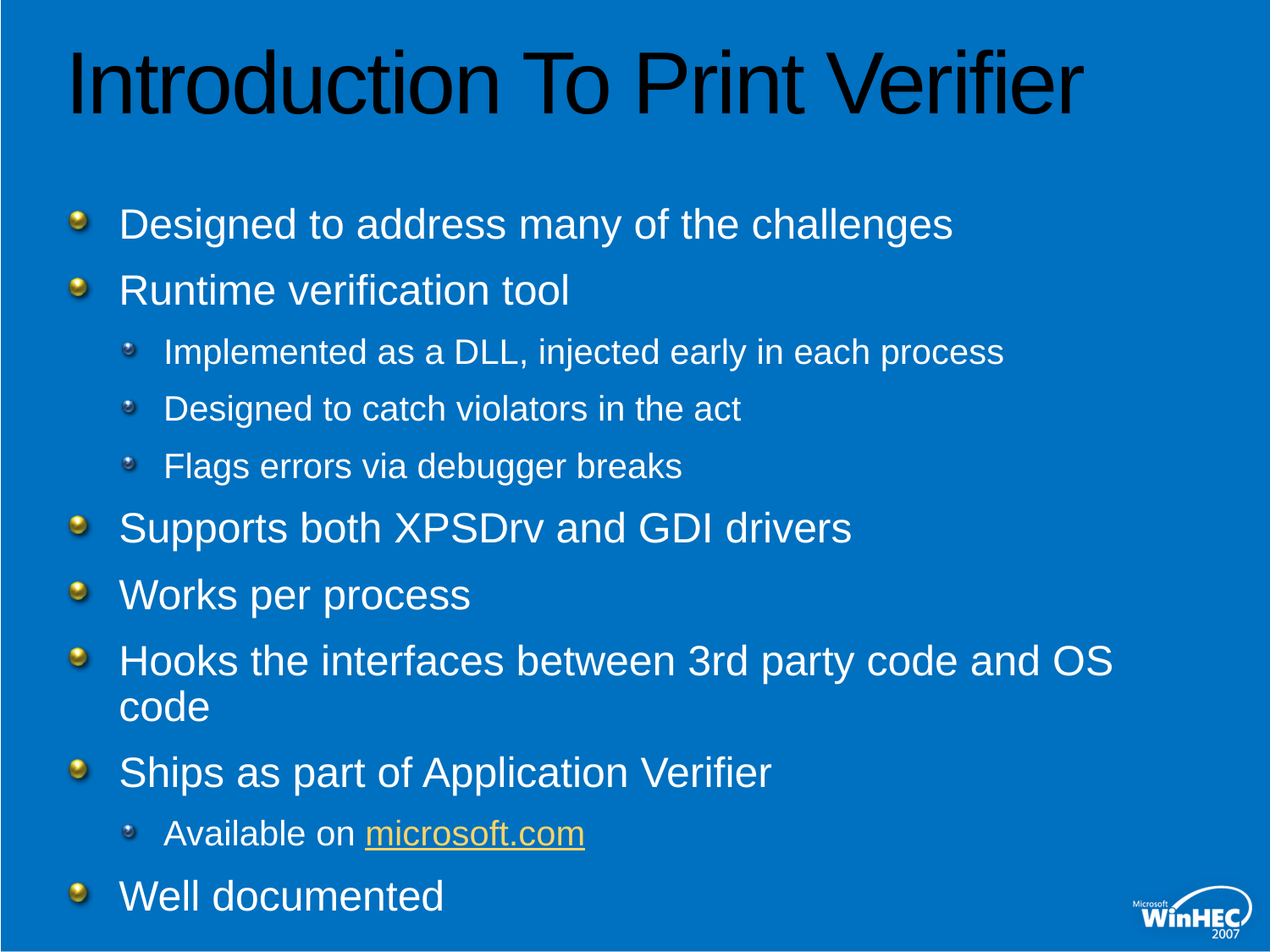

# Introduction To Print Verifier
Designed to address many of the challenges
Runtime verification tool
Implemented as a DLL, injected early in each process
Designed to catch violators in the act
Flags errors via debugger breaks
Supports both XPSDrv and GDI drivers
Works per process
Hooks the interfaces between 3rd party code and OS code
Ships as part of Application Verifier
Available on microsoft.com
Well documented